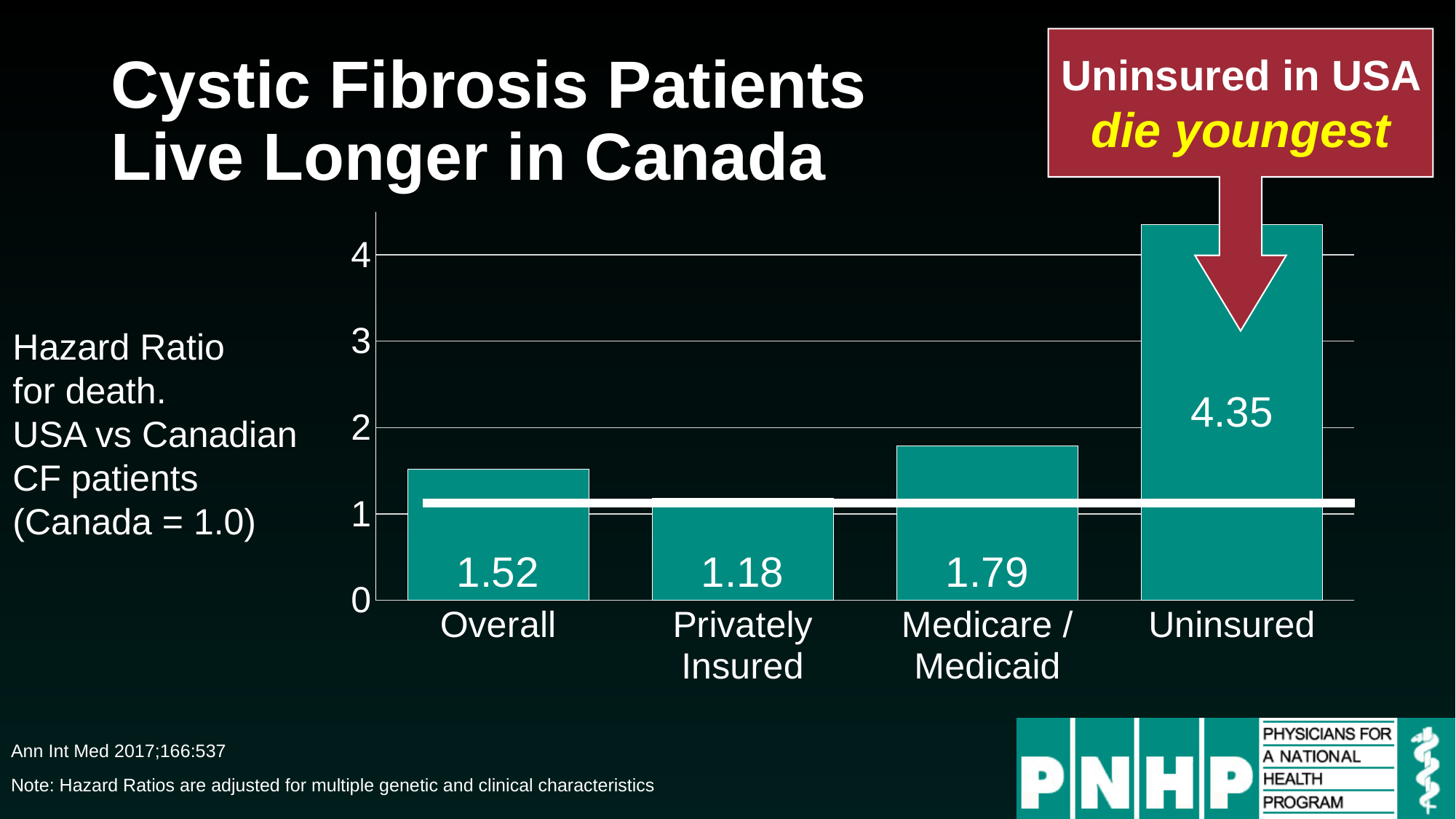

Uninsured in USA die youngest
# Cystic Fibrosis Patients Live Longer in Canada

### Chart

| Category | Series 1 |
|---|---|
| Overall | 1.52 |
| Privately
Insured | 1.18 |
| Medicare /
Medicaid | 1.79 |
| Uninsured | 4.35 |
Hazard Ratio
for death.
USA vs Canadian
CF patients
(Canada = 1.0)
Ann Int Med 2017;166:537
Note: Hazard Ratios are adjusted for multiple genetic and clinical characteristics